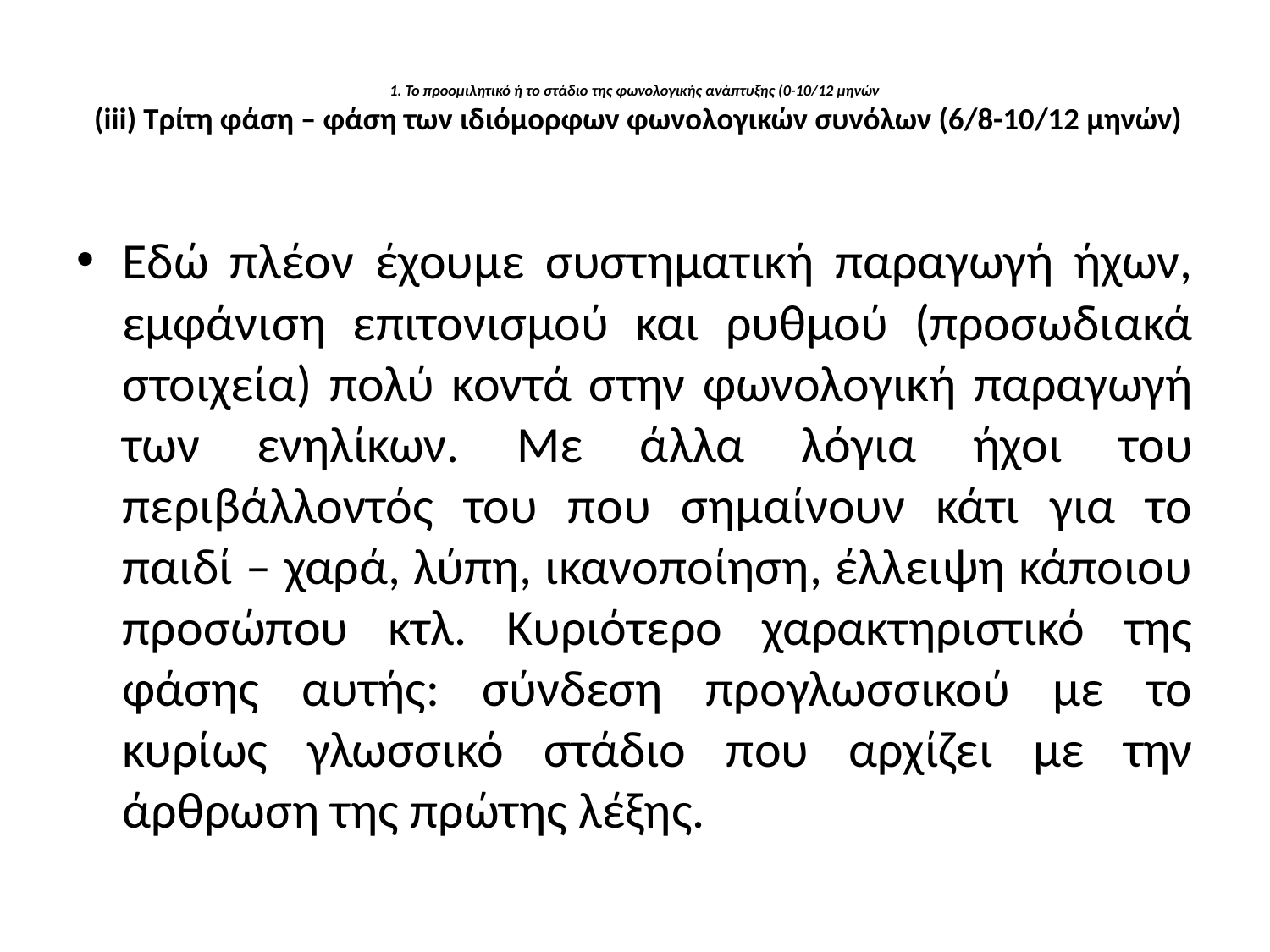

# 1. Το προομιλητικό ή το στάδιο της φωνολογικής ανάπτυξης (0-10/12 μηνών (iii) Τρίτη φάση – φάση των ιδιόμορφων φωνολογικών συνόλων (6/8-10/12 μηνών)
Εδώ πλέον έχουμε συστηματική παραγωγή ήχων, εμφάνιση επιτονισμού και ρυθμού (προσωδιακά στοιχεία) πολύ κοντά στην φωνολογική παραγωγή των ενηλίκων. Με άλλα λόγια ήχοι του περιβάλλοντός του που σημαίνουν κάτι για το παιδί – χαρά, λύπη, ικανοποίηση, έλλειψη κάποιου προσώπου κτλ. Κυριότερο χαρακτηριστικό της φάσης αυτής: σύνδεση προγλωσσικού με το κυρίως γλωσσικό στάδιο που αρχίζει με την άρθρωση της πρώτης λέξης.